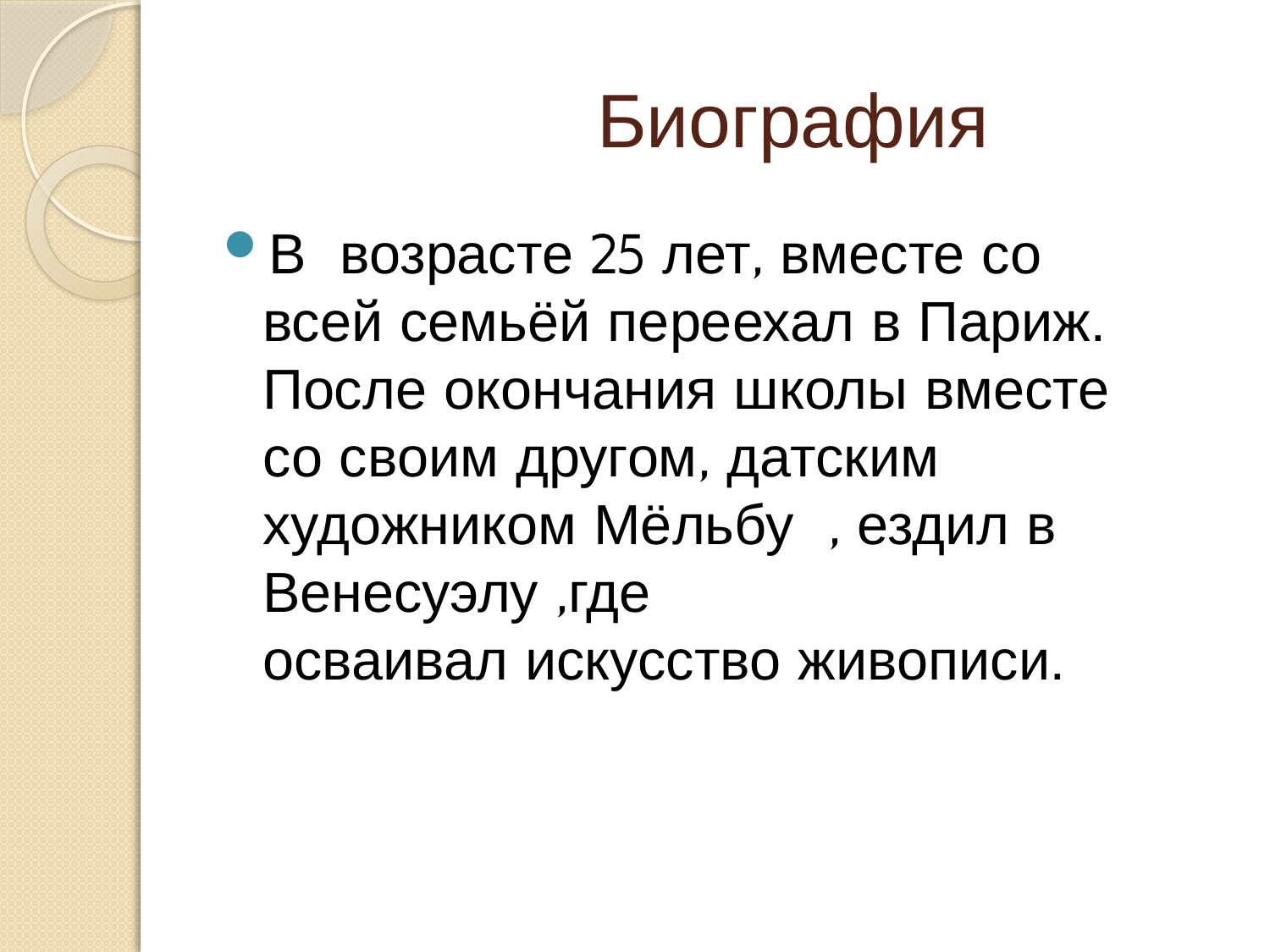

# Биография

В  возрасте 25 лет, вместе со всей семьёй переехал в Париж. После окончания школы вместе со своим другом, датским художником Мёльбу  , ездил в Венесуэлу ,где осваивал искусство живописи.